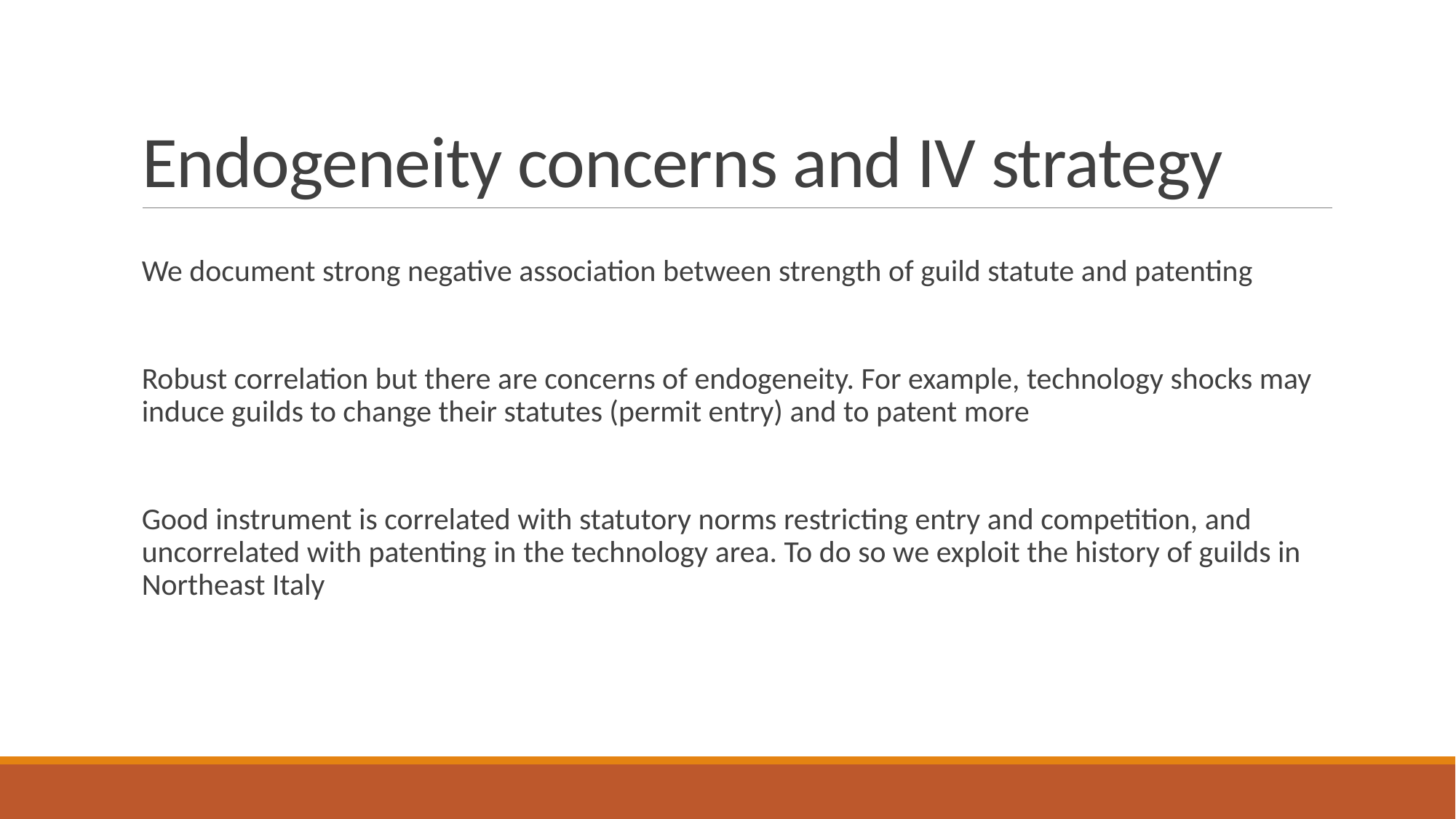

# Endogeneity concerns and IV strategy
We document strong negative association between strength of guild statute and patenting

Robust correlation but there are concerns of endogeneity. For example, technology shocks may induce guilds to change their statutes (permit entry) and to patent more

Good instrument is correlated with statutory norms restricting entry and competition, and uncorrelated with patenting in the technology area. To do so we exploit the history of guilds in Northeast Italy